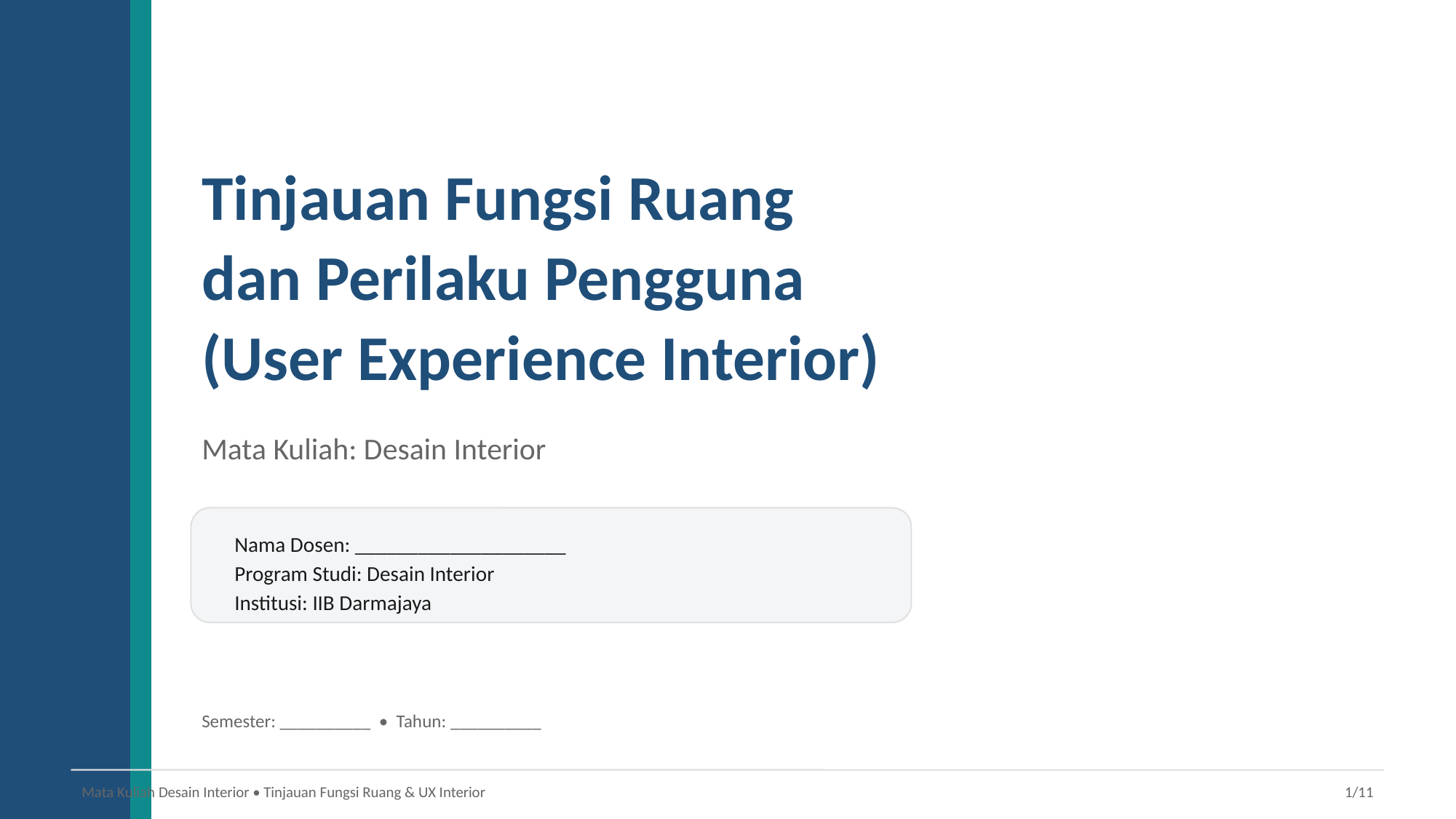

Tinjauan Fungsi Ruang
dan Perilaku Pengguna
(User Experience Interior)
Mata Kuliah: Desain Interior

Nama Dosen: ____________________
Program Studi: Desain Interior
Institusi: IIB Darmajaya
Semester: __________  •  Tahun: __________

Mata Kuliah Desain Interior • Tinjauan Fungsi Ruang & UX Interior
1/11